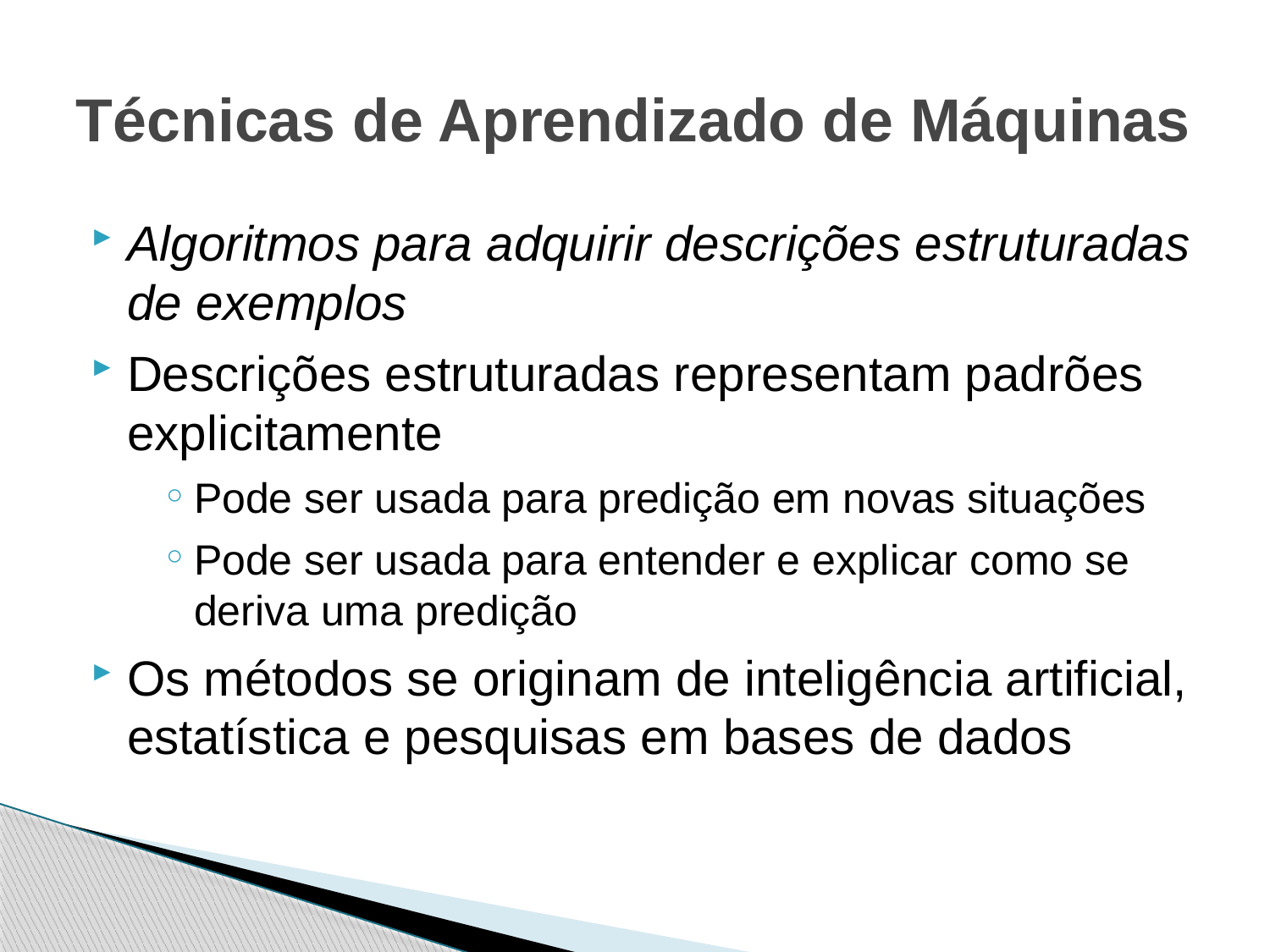

# Técnicas de Aprendizado de Máquinas
Algoritmos para adquirir descrições estruturadas de exemplos
Descrições estruturadas representam padrões explicitamente
Pode ser usada para predição em novas situações
Pode ser usada para entender e explicar como se deriva uma predição
Os métodos se originam de inteligência artificial, estatística e pesquisas em bases de dados